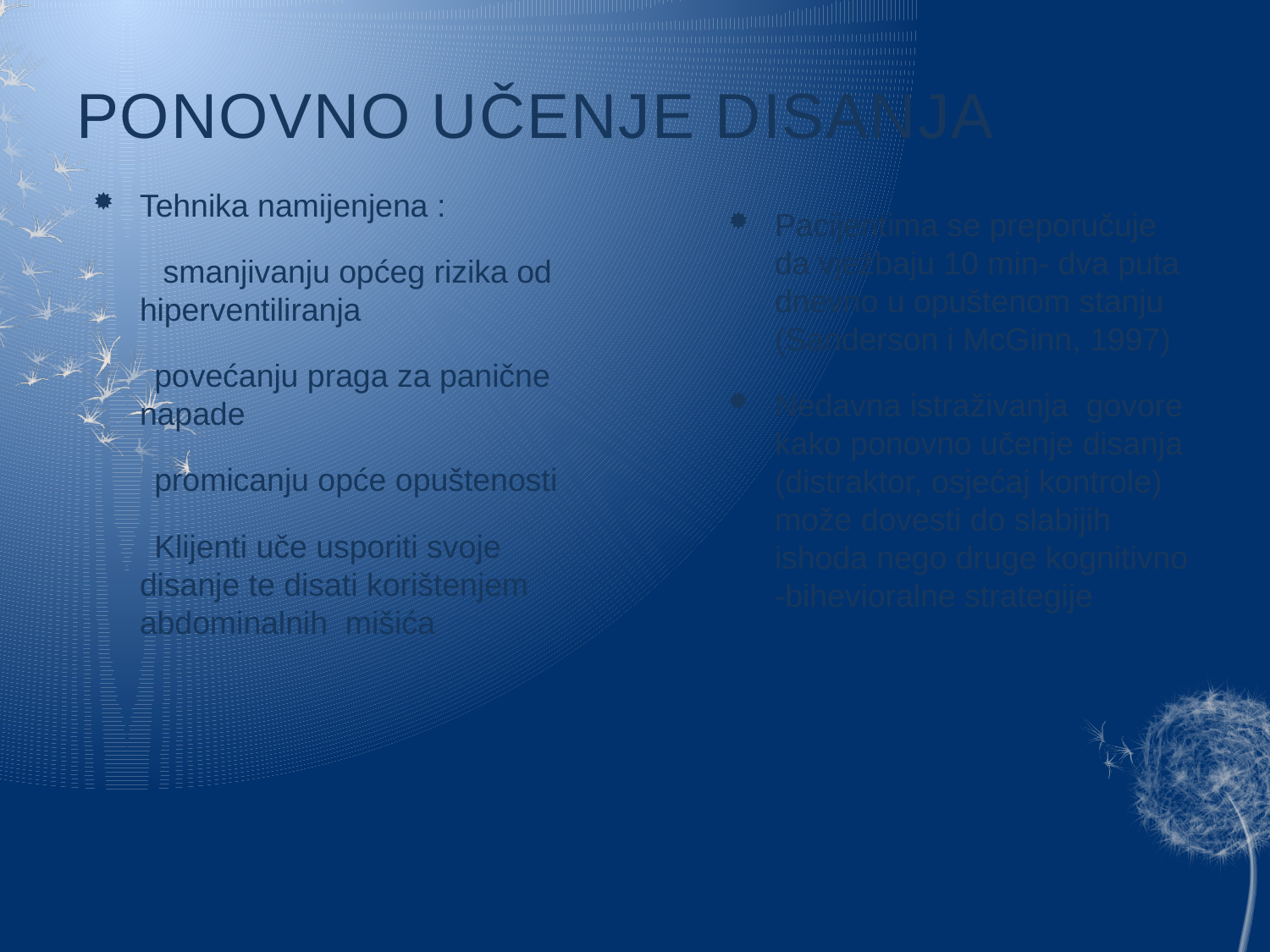

# PONOVNO UČENJE DISANJA
Tehnika namijenjena :
        smanjivanju općeg rizika od hiperventiliranja
       povećanju praga za panične napade
       promicanju opće opuštenosti
       Klijenti uče usporiti svoje disanje te disati korištenjem abdominalnih  mišića

Pacijentima se preporučuje da vježbaju 10 min- dva puta dnevno u opuštenom stanju (Sanderson i McGinn, 1997)
Nedavna istraživanja  govore kako ponovno učenje disanja (distraktor, osjećaj kontrole) može dovesti do slabijih ishoda nego druge kognitivno -bihevioralne strategije